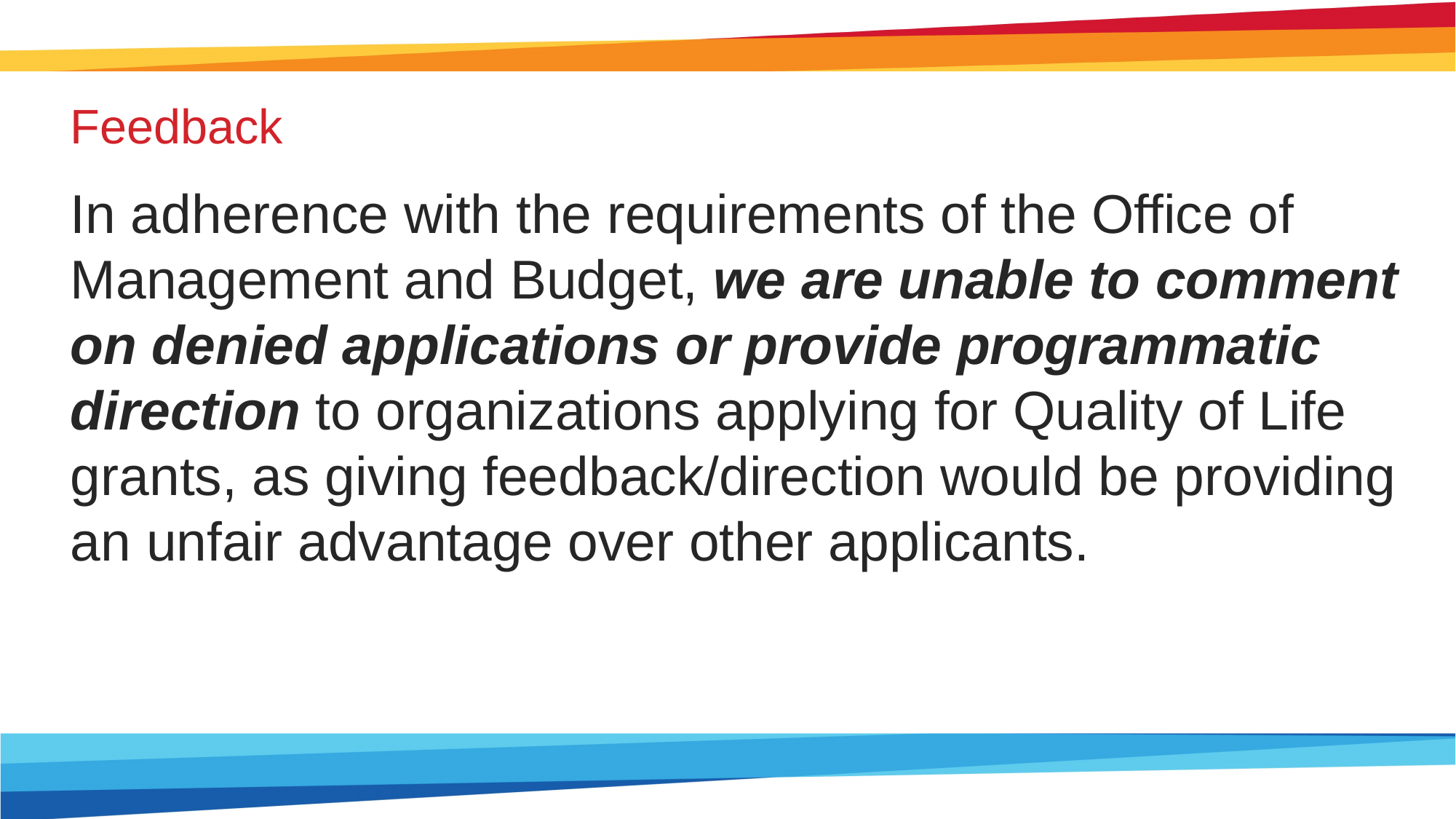

Feedback
In adherence with the requirements of the Office of Management and Budget, we are unable to comment on denied applications or provide programmatic direction to organizations applying for Quality of Life grants, as giving feedback/direction would be providing an unfair advantage over other applicants.